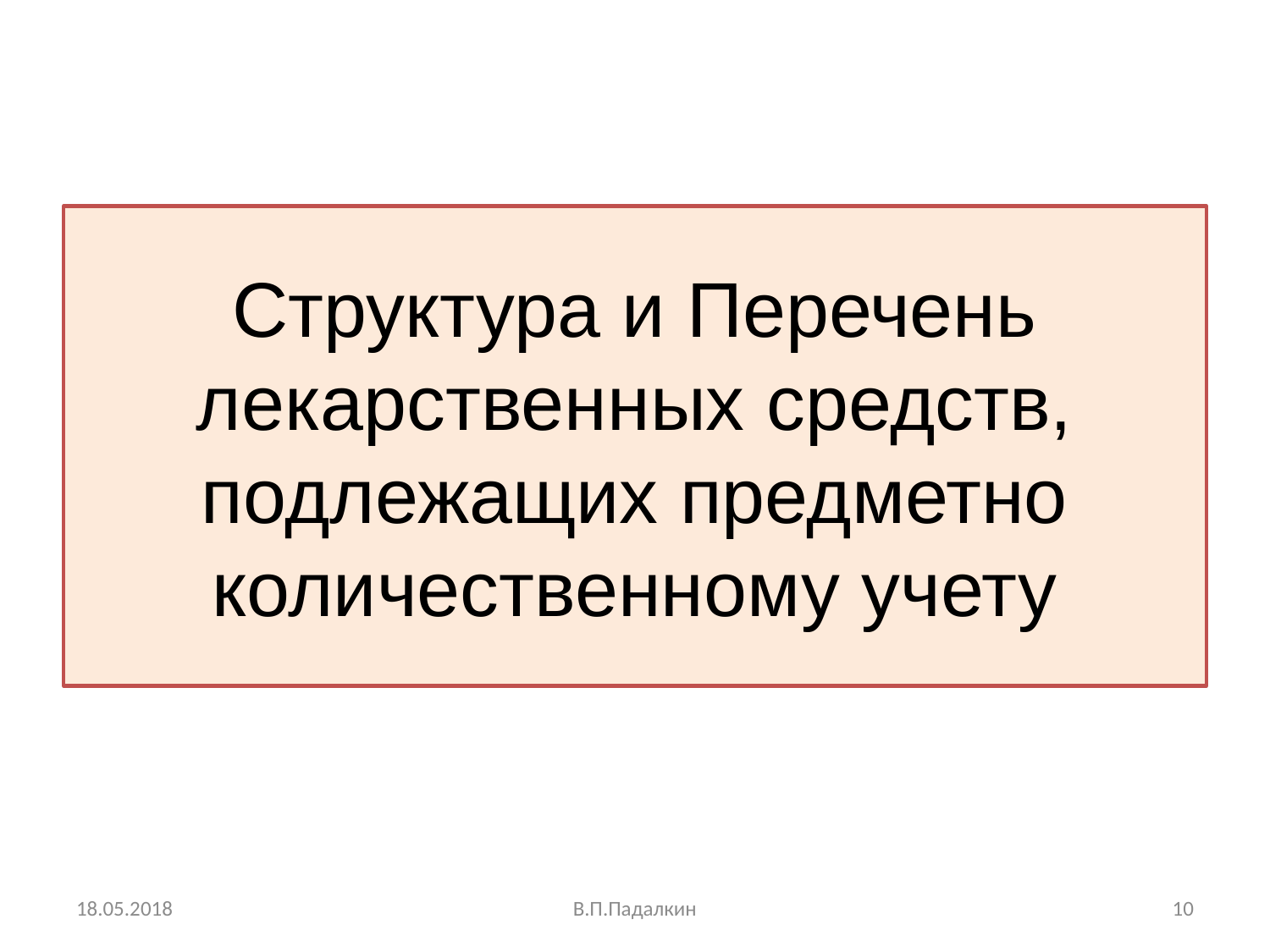

# Структура и Перечень лекарственных средств, подлежащих предметно количественному учету
18.05.2018
В.П.Падалкин
10